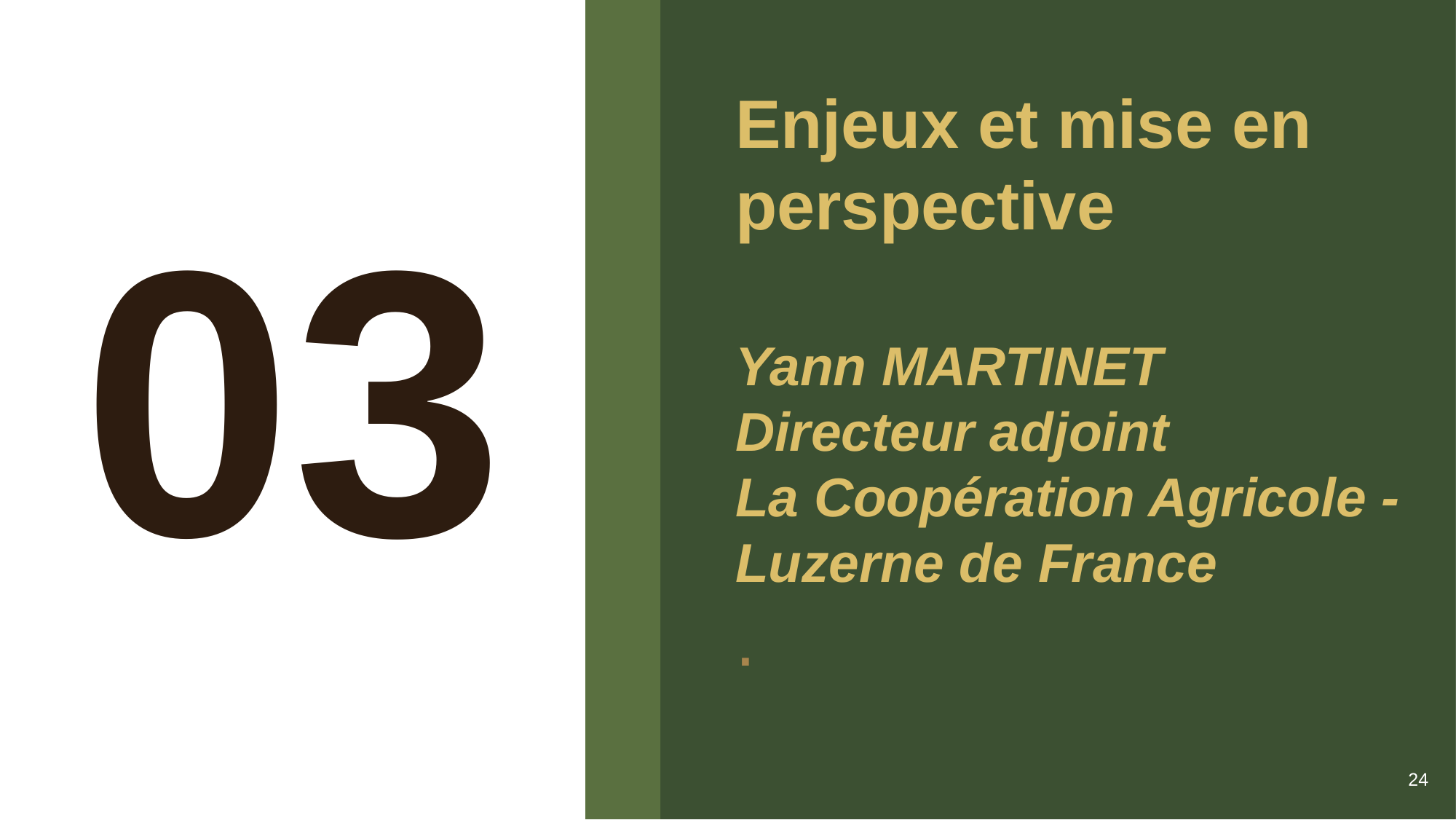

Enjeux et mise en perspective

Yann MARTINET Directeur adjoint
La Coopération Agricole - Luzerne de France
.

03
24